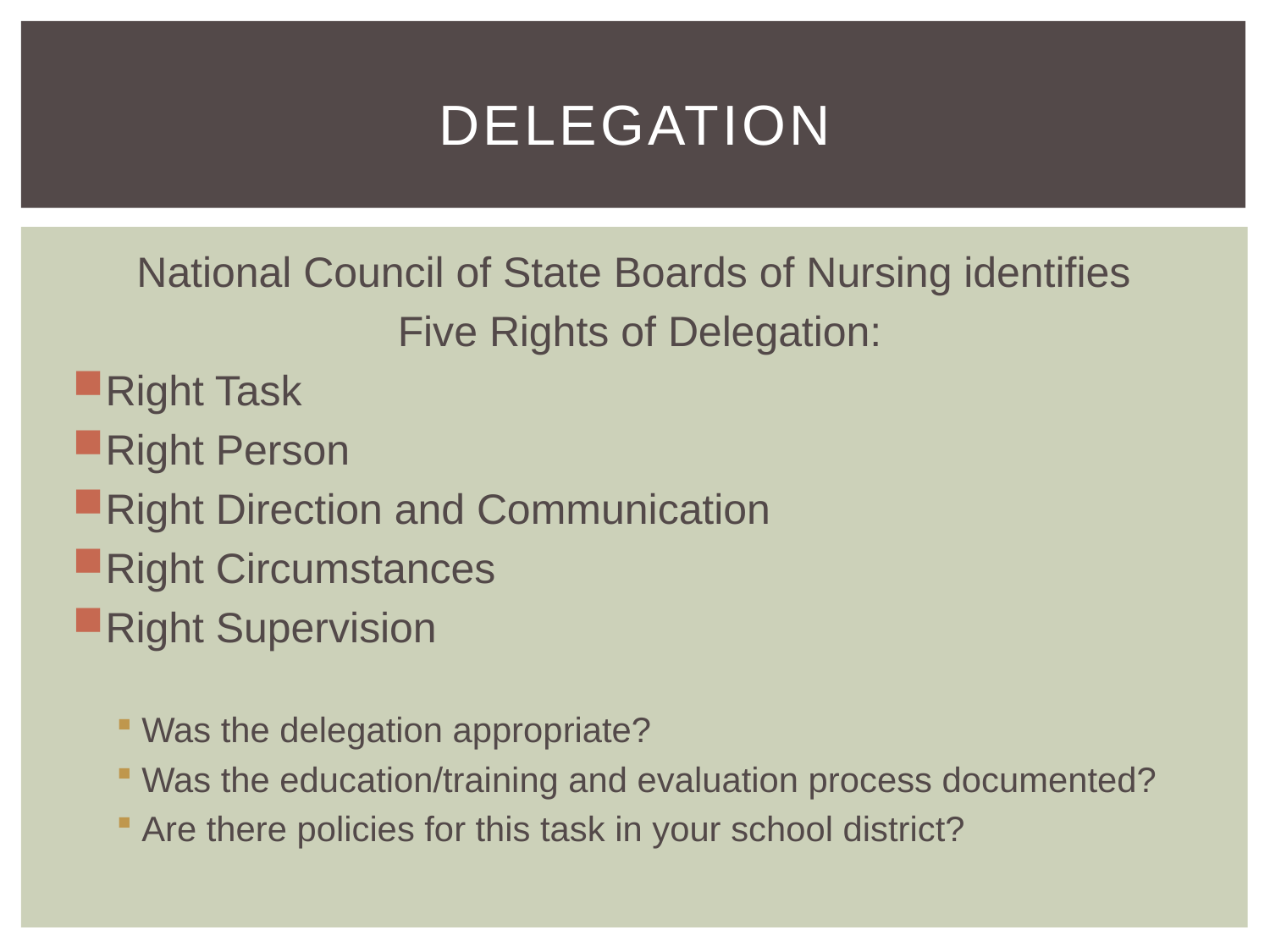

# Delegation
National Council of State Boards of Nursing identifies
Five Rights of Delegation:
Right Task
Right Person
Right Direction and Communication
Right Circumstances
Right Supervision

Was the delegation appropriate?
Was the education/training and evaluation process documented?
Are there policies for this task in your school district?